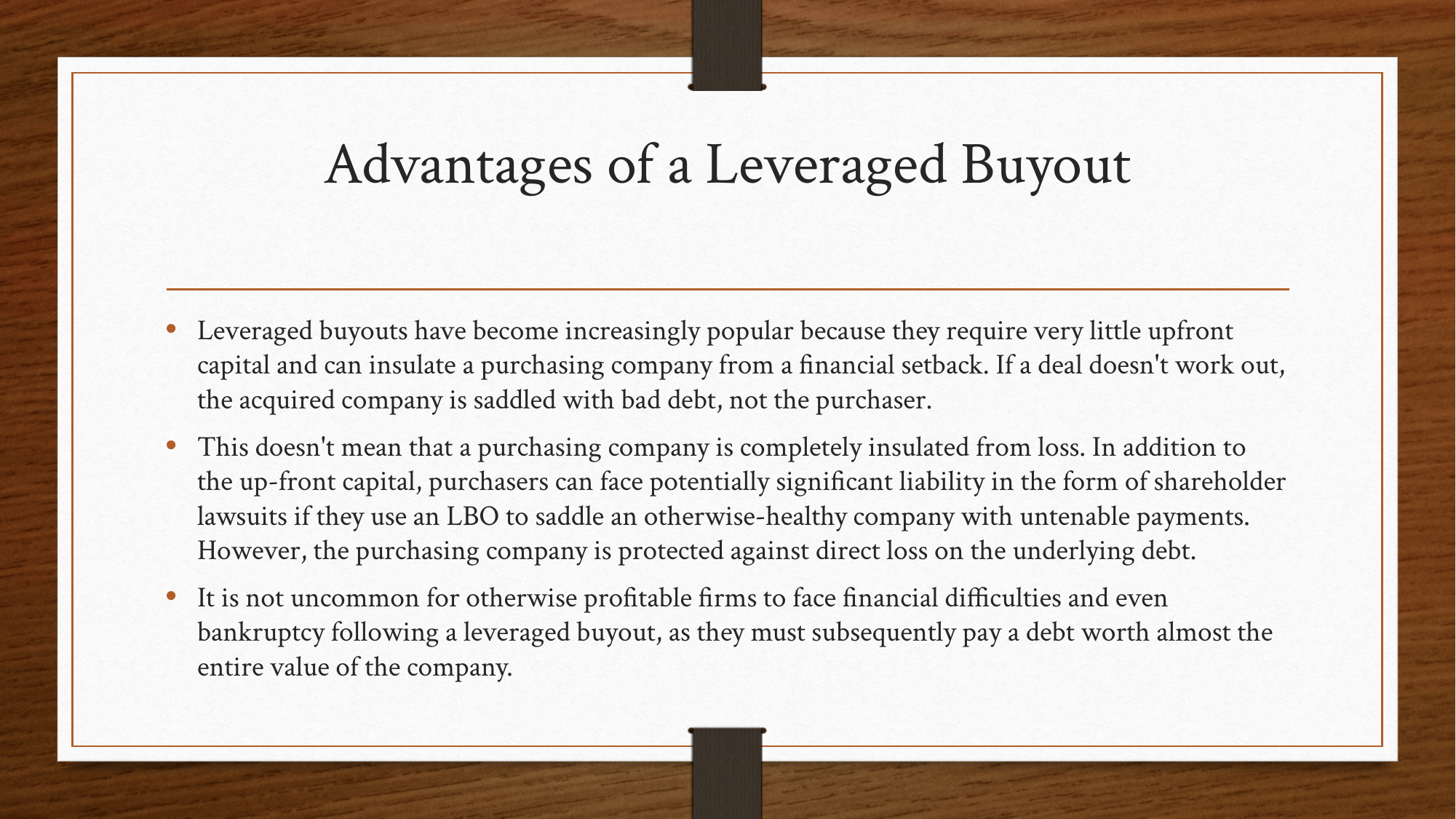

# Advantages of a Leveraged Buyout
Leveraged buyouts have become increasingly popular because they require very little upfront capital and can insulate a purchasing company from a financial setback. If a deal doesn't work out, the acquired company is saddled with bad debt, not the purchaser.
This doesn't mean that a purchasing company is completely insulated from loss. In addition to the up-front capital, purchasers can face potentially significant liability in the form of shareholder lawsuits if they use an LBO to saddle an otherwise-healthy company with untenable payments. However, the purchasing company is protected against direct loss on the underlying debt.
It is not uncommon for otherwise profitable firms to face financial difficulties and even bankruptcy following a leveraged buyout, as they must subsequently pay a debt worth almost the entire value of the company.